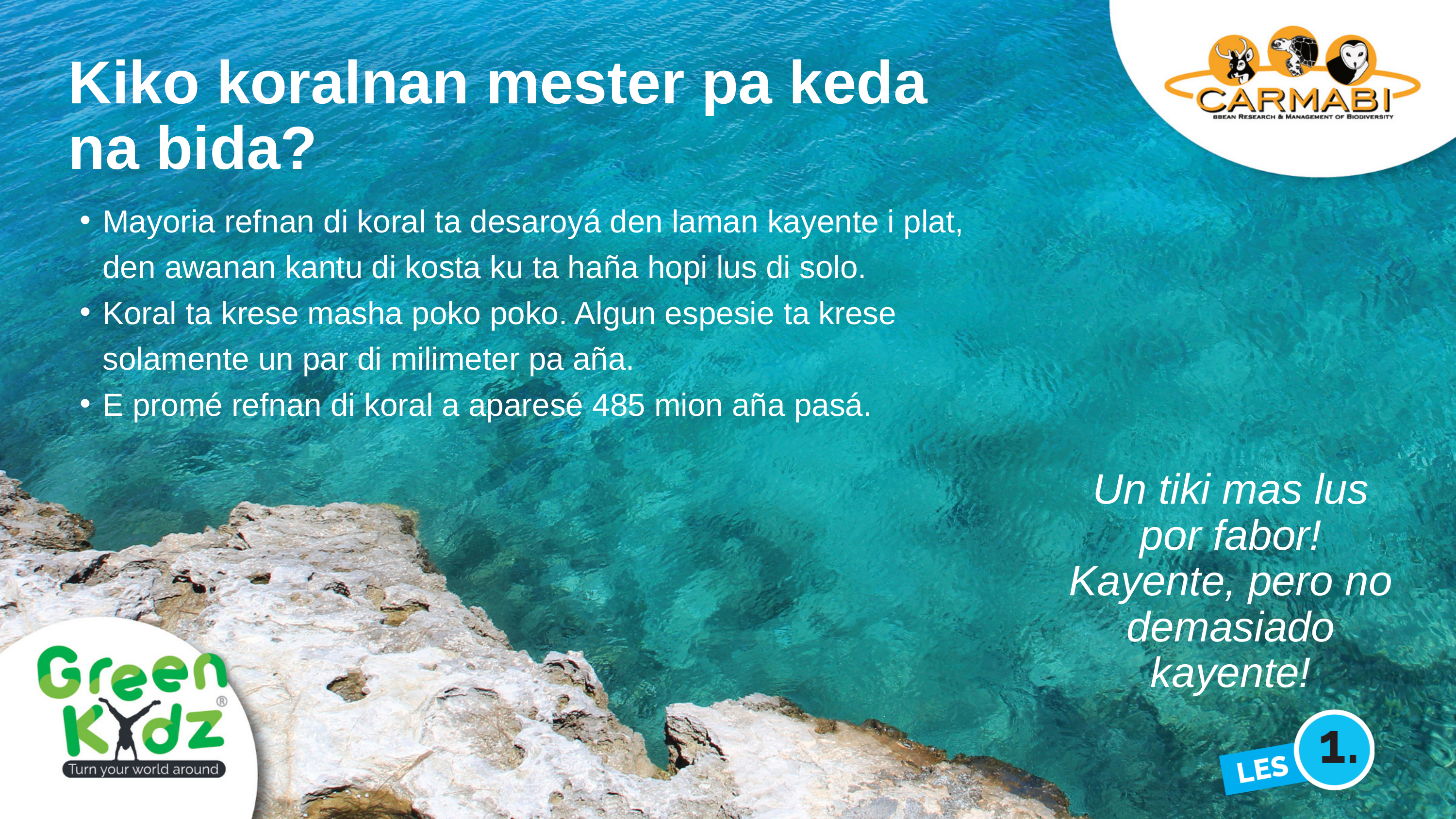

Kiko koralnan mester pa keda na bida?
Mayoria refnan di koral ta desaroyá den laman kayente i plat, den awanan kantu di kosta ku ta haña hopi lus di solo.
Koral ta krese masha poko poko. Algun espesie ta krese solamente un par di milimeter pa aña.
E promé refnan di koral a aparesé 485 mion aña pasá.

Un tiki mas lus por fabor!
Kayente, pero no demasiado kayente!